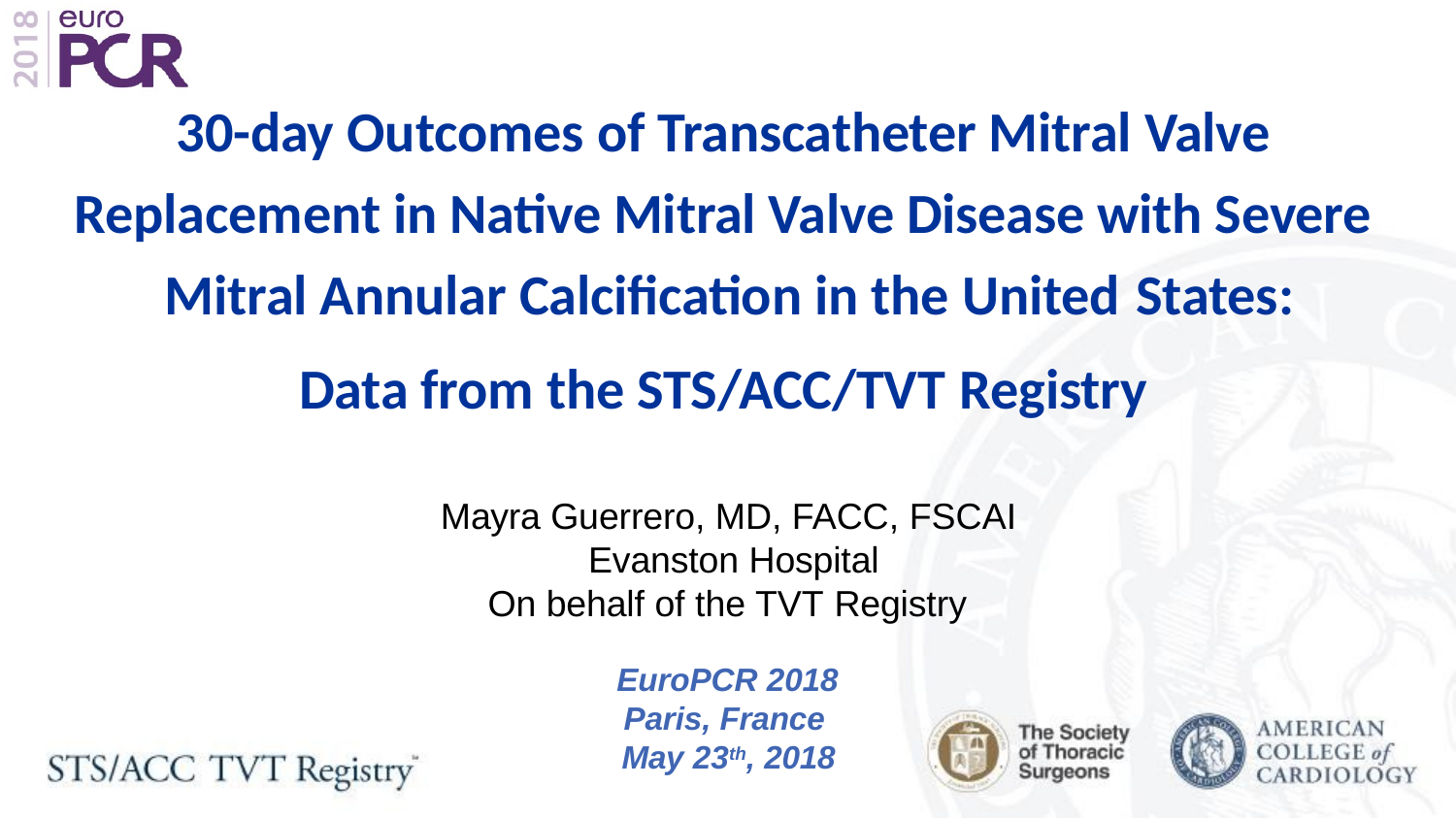

# 30-day Outcomes of Transcatheter Mitral Valve  Replacement in Native Mitral Valve Disease with Severe  Mitral Annular Calcification in the United States:
Data from the STS/ACC/TVT Registry
Mayra Guerrero, MD, FACC, FSCAI  Evanston Hospital
On behalf of the TVT Registry
EuroPCR 2018
Paris, France  May 23th, 2018

Evanston Hospital